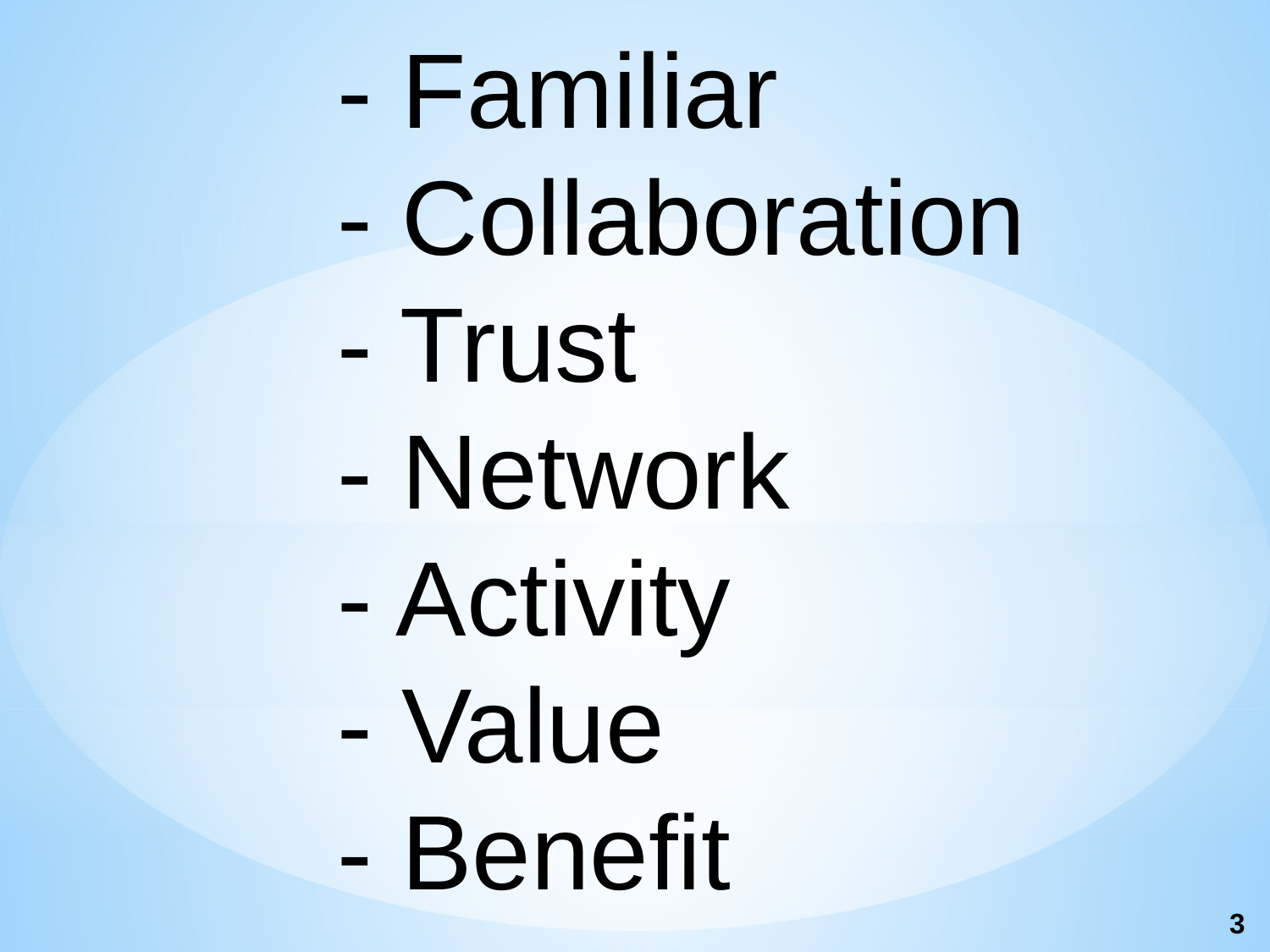

- Familiar
- Collaboration
- Trust
- Network
- Activity
- Value
- Benefit

3